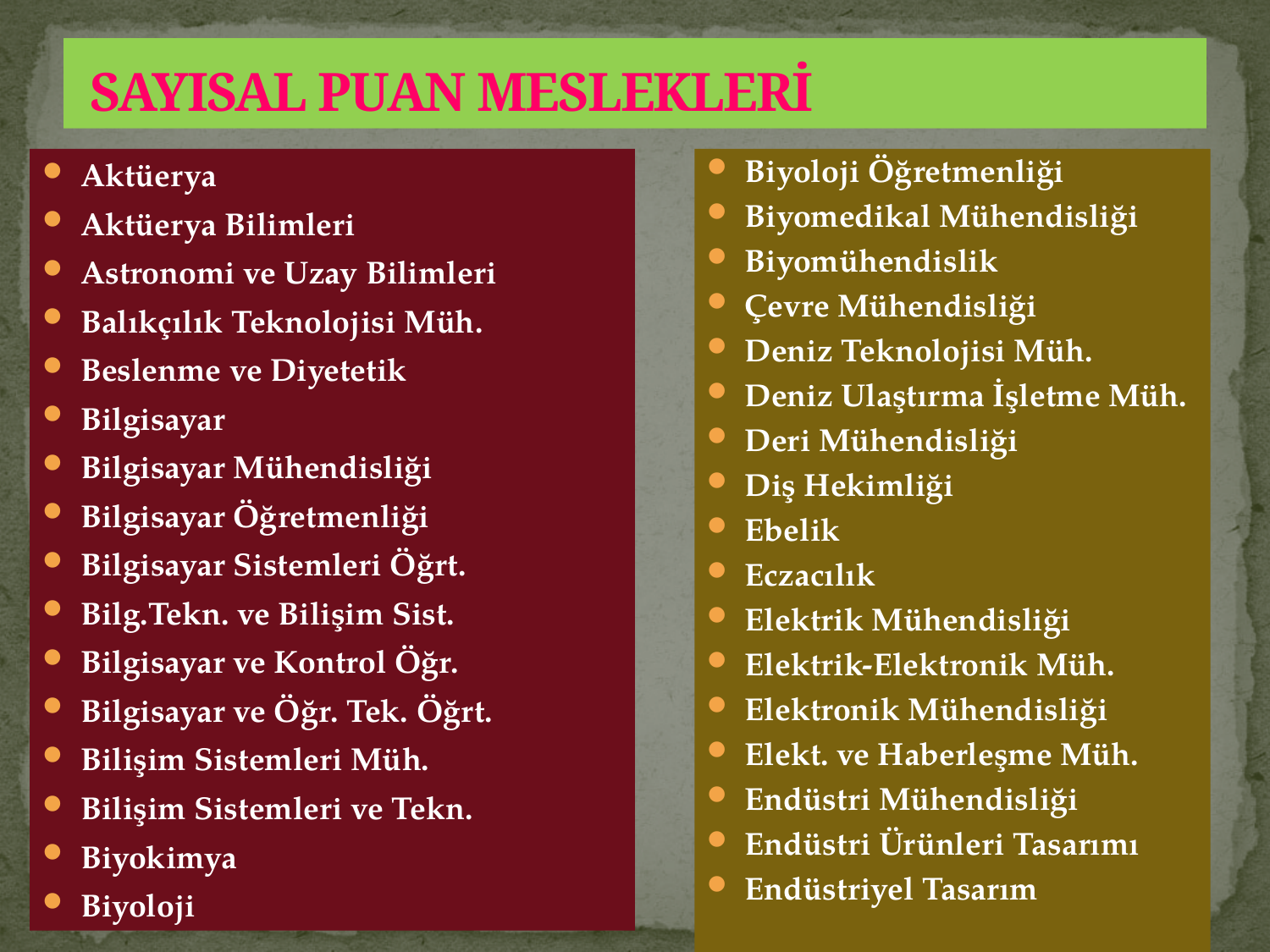

# SAYISAL PUAN MESLEKLERİ
Aktüerya
Aktüerya Bilimleri
Astronomi ve Uzay Bilimleri
Balıkçılık Teknolojisi Müh.
Beslenme ve Diyetetik
Bilgisayar
Bilgisayar Mühendisliği
Bilgisayar Öğretmenliği
Bilgisayar Sistemleri Öğrt.
Bilg.Tekn. ve Bilişim Sist.
Bilgisayar ve Kontrol Öğr.
Bilgisayar ve Öğr. Tek. Öğrt.
Bilişim Sistemleri Müh.
Bilişim Sistemleri ve Tekn.
Biyokimya
Biyoloji
Biyoloji Öğretmenliği
Biyomedikal Mühendisliği
Biyomühendislik
Çevre Mühendisliği
Deniz Teknolojisi Müh.
Deniz Ulaştırma İşletme Müh.
Deri Mühendisliği
Diş Hekimliği
Ebelik
Eczacılık
Elektrik Mühendisliği
Elektrik-Elektronik Müh.
Elektronik Mühendisliği
Elekt. ve Haberleşme Müh.
Endüstri Mühendisliği
Endüstri Ürünleri Tasarımı
Endüstriyel Tasarım